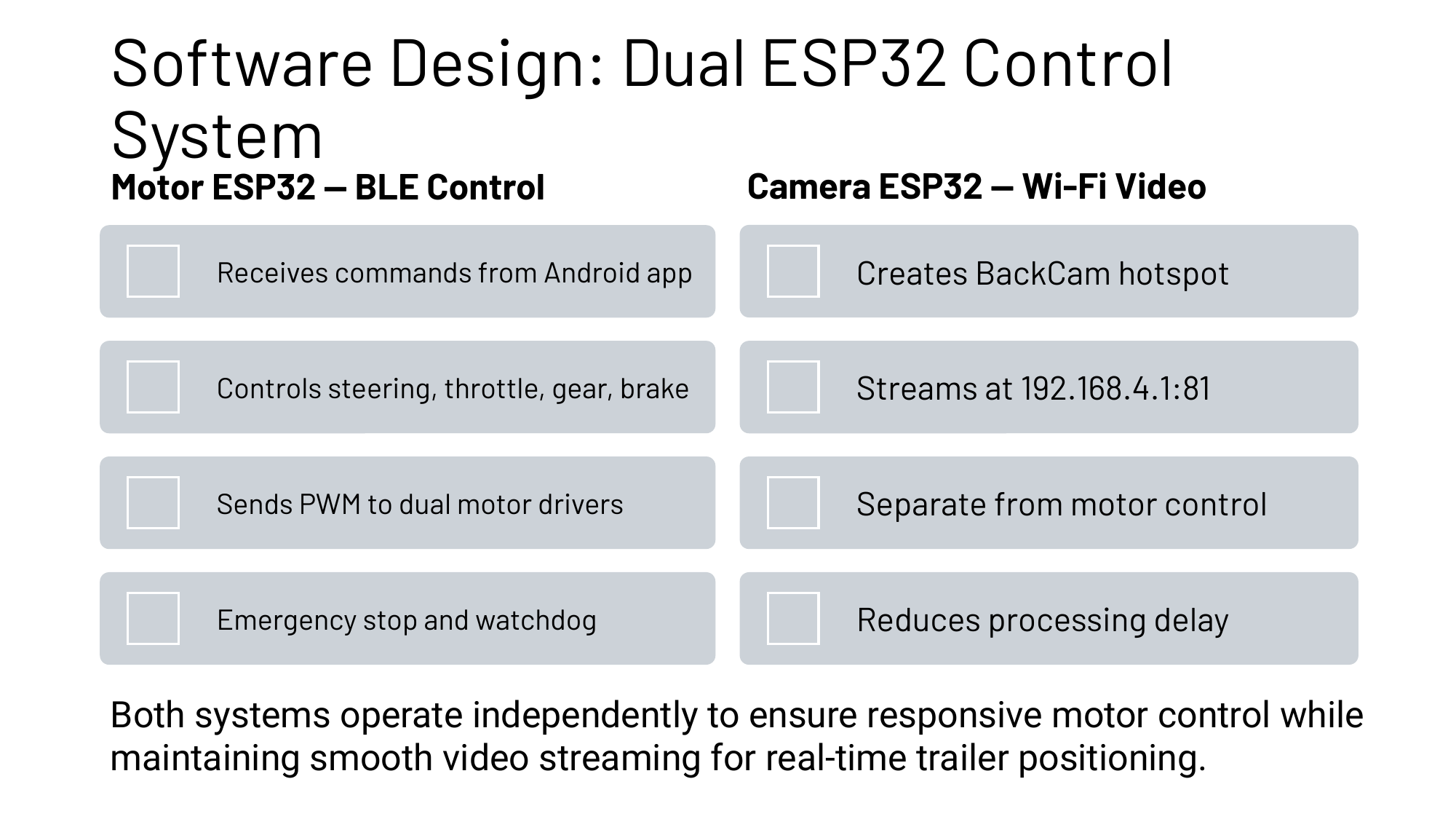

# Software Design: Dual ESP32 Control System
Camera ESP32 — Wi-Fi Video
Motor ESP32 — BLE Control
Receives commands from Android app
Controls steering, throttle, gear, brake
Sends PWM to dual motor drivers
Emergency stop and watchdog
Creates BackCam hotspot
Streams at 192.168.4.1:81
Separate from motor control
Reduces processing delay
Both systems operate independently to ensure responsive motor control while maintaining smooth video streaming for real-time trailer positioning.